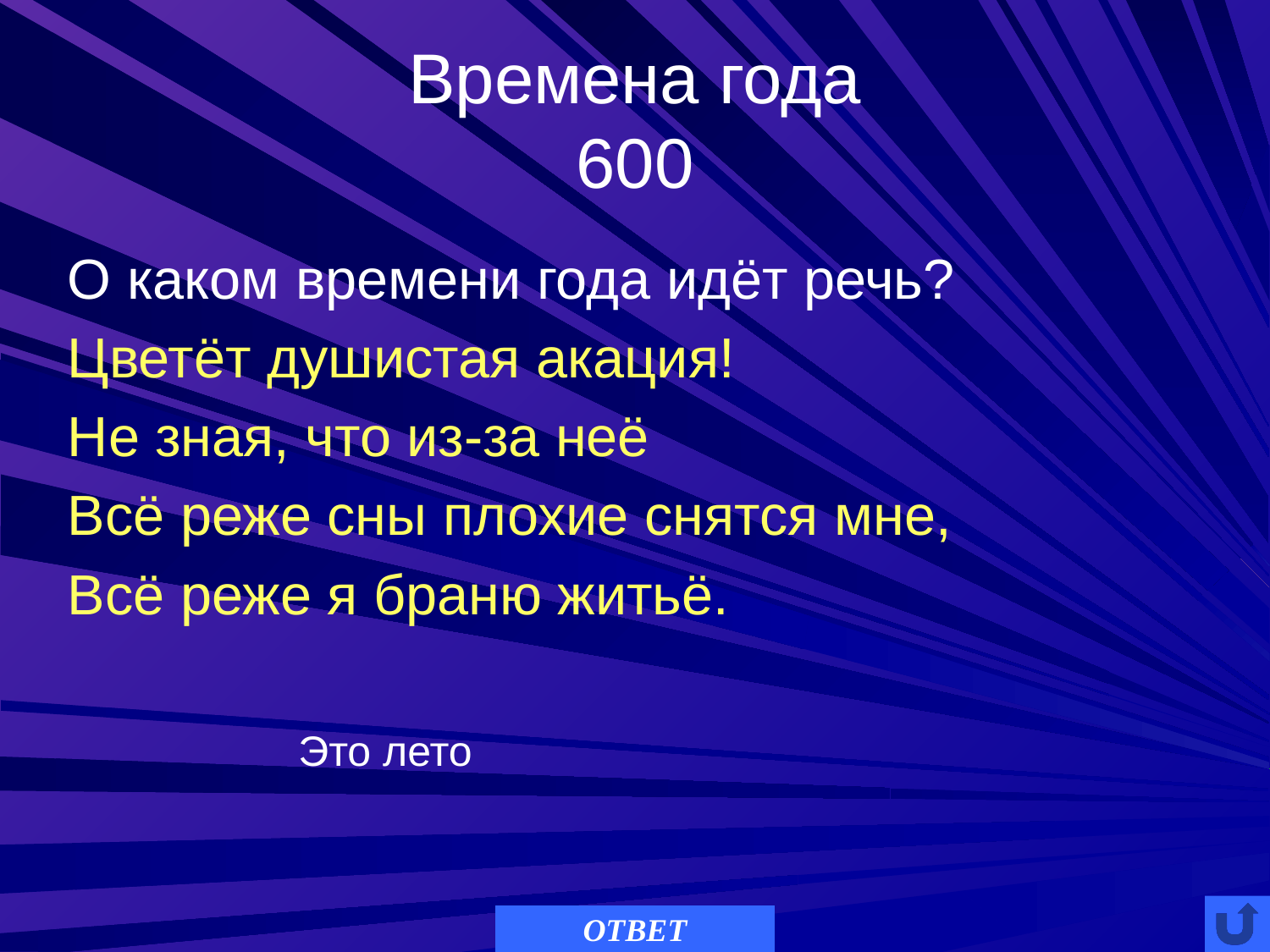

# Времена года 600
О каком времени года идёт речь?
Цветёт душистая акация!
Не зная, что из-за неё
Всё реже сны плохие снятся мне,
Всё реже я браню житьё.

Это лето

ОТВЕТ